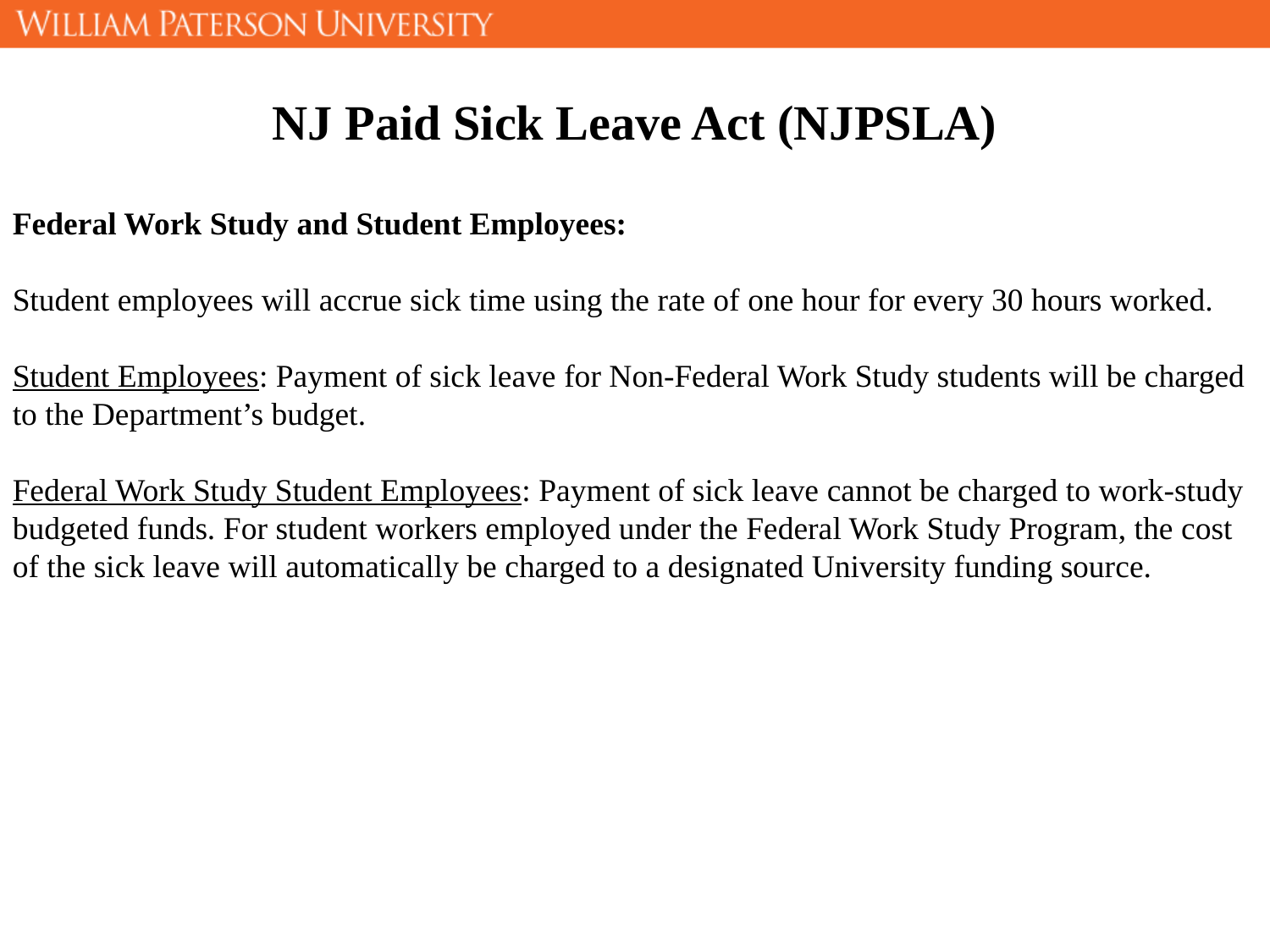

NJ Paid Sick Leave Act (NJPSLA)
Federal Work Study and Student Employees:

Student employees will accrue sick time using the rate of one hour for every 30 hours worked.

Student Employees: Payment of sick leave for Non-Federal Work Study students will be charged to the Department’s budget.

Federal Work Study Student Employees: Payment of sick leave cannot be charged to work-study budgeted funds. For student workers employed under the Federal Work Study Program, the cost of the sick leave will automatically be charged to a designated University funding source.